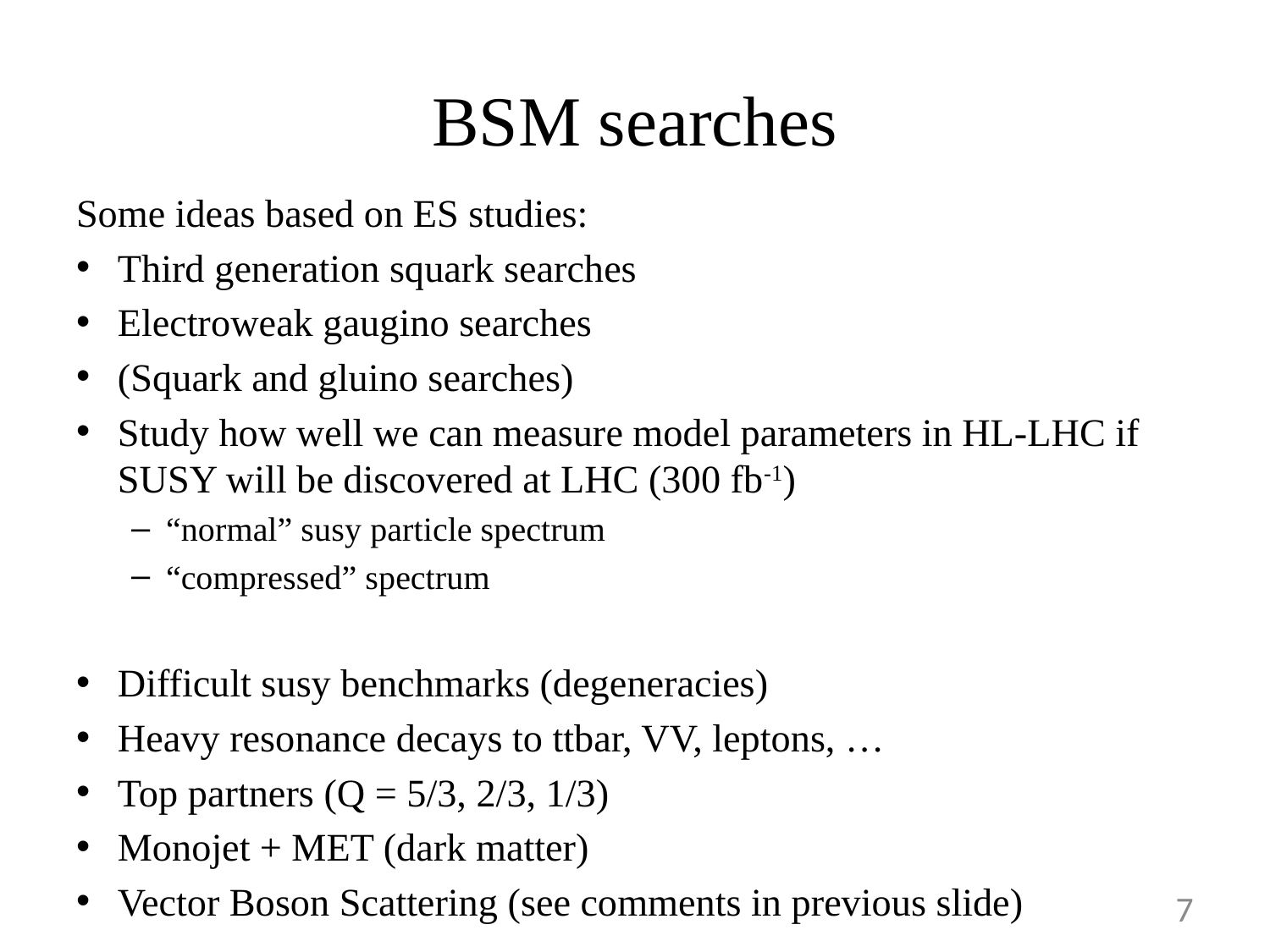

# BSM searches
Some ideas based on ES studies:
Third generation squark searches
Electroweak gaugino searches
(Squark and gluino searches)
Study how well we can measure model parameters in HL-LHC if SUSY will be discovered at LHC (300 fb-1)
“normal” susy particle spectrum
“compressed” spectrum

Difficult susy benchmarks (degeneracies)
Heavy resonance decays to ttbar, VV, leptons, …
Top partners (Q = 5/3, 2/3, 1/3)
Monojet + MET (dark matter)
Vector Boson Scattering (see comments in previous slide)

7